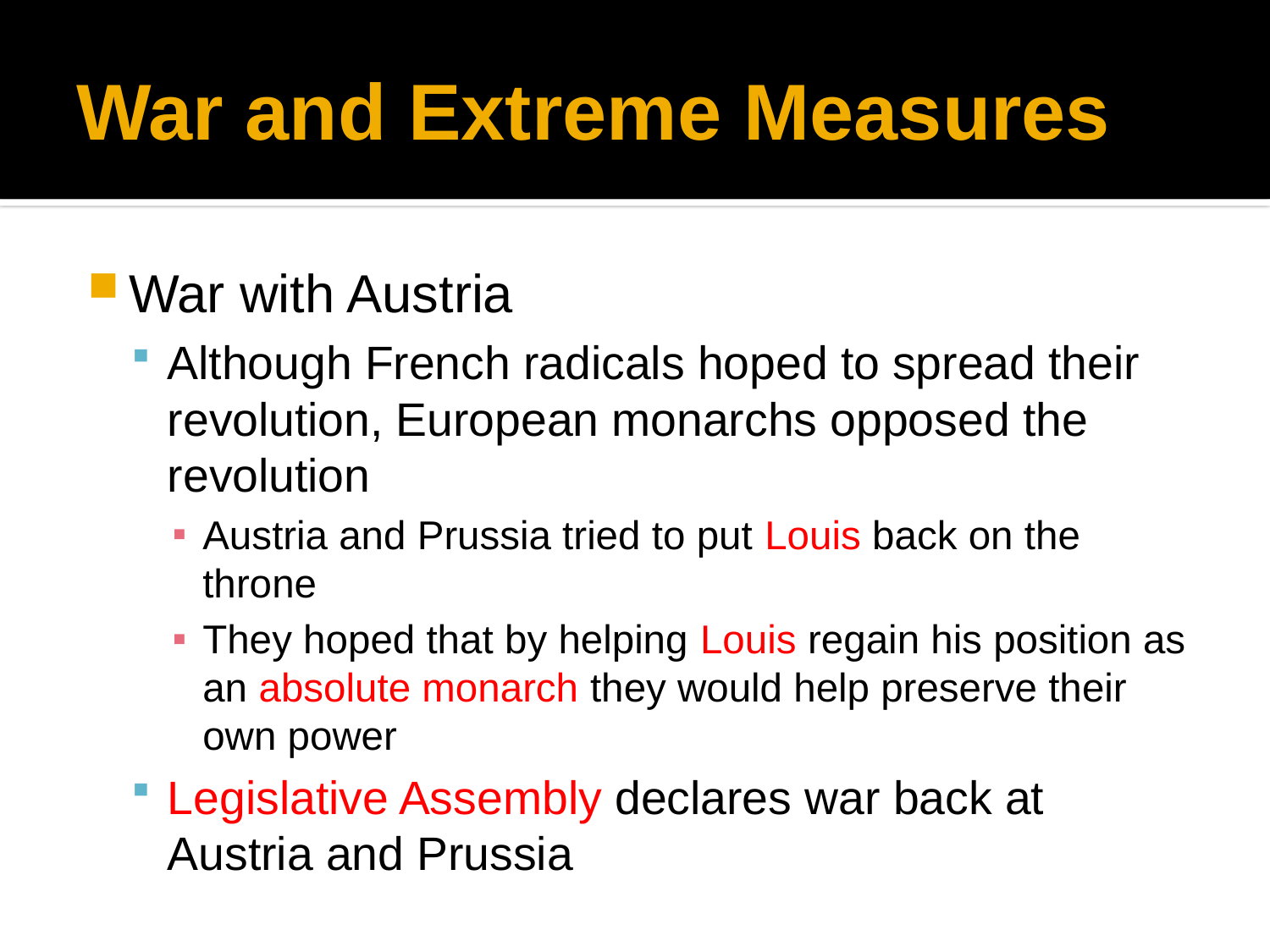

# War and Extreme Measures
War with Austria
Although French radicals hoped to spread their revolution, European monarchs opposed the revolution
Austria and Prussia tried to put Louis back on the throne
They hoped that by helping Louis regain his position as an absolute monarch they would help preserve their own power
Legislative Assembly declares war back at Austria and Prussia